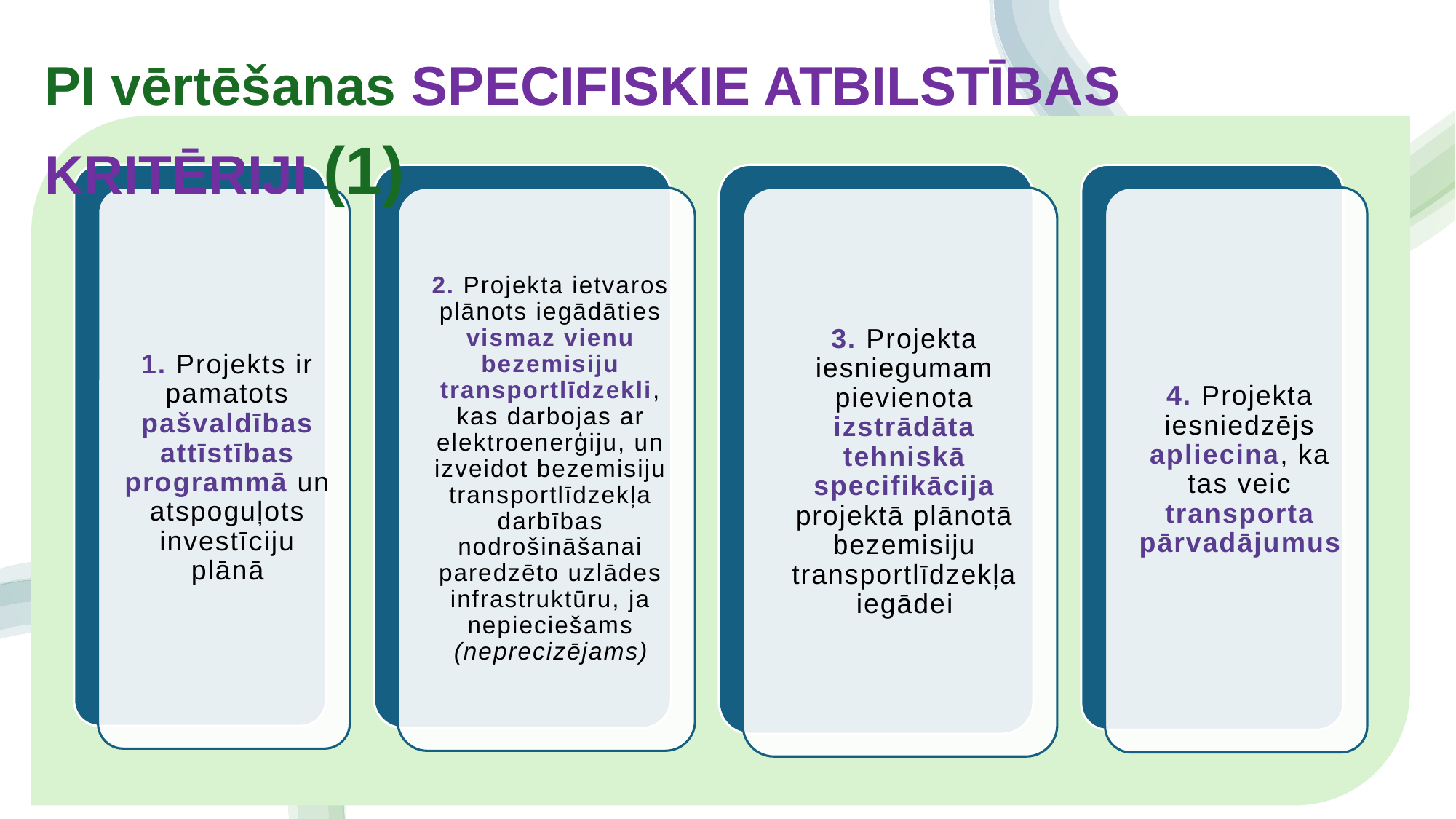

PI vērtēšanas SPECIFISKIE ATBILSTĪBAS KRITĒRIJI (1)

1. Projekts ir pamatots pašvaldības attīstības programmā un atspoguļots investīciju plānā
2. Projekta ietvaros plānots iegādāties vismaz vienu bezemisiju transportlīdzekli, kas darbojas ar elektroenerģiju, un izveidot bezemisiju transportlīdzekļa darbības nodrošināšanai paredzēto uzlādes infrastruktūru, ja nepieciešams (neprecizējams)
3. Projekta iesniegumam pievienota izstrādāta tehniskā specifikācija projektā plānotā bezemisiju transportlīdzekļa iegādei
4. Projekta iesniedzējs apliecina, ka tas veic transporta pārvadājumus